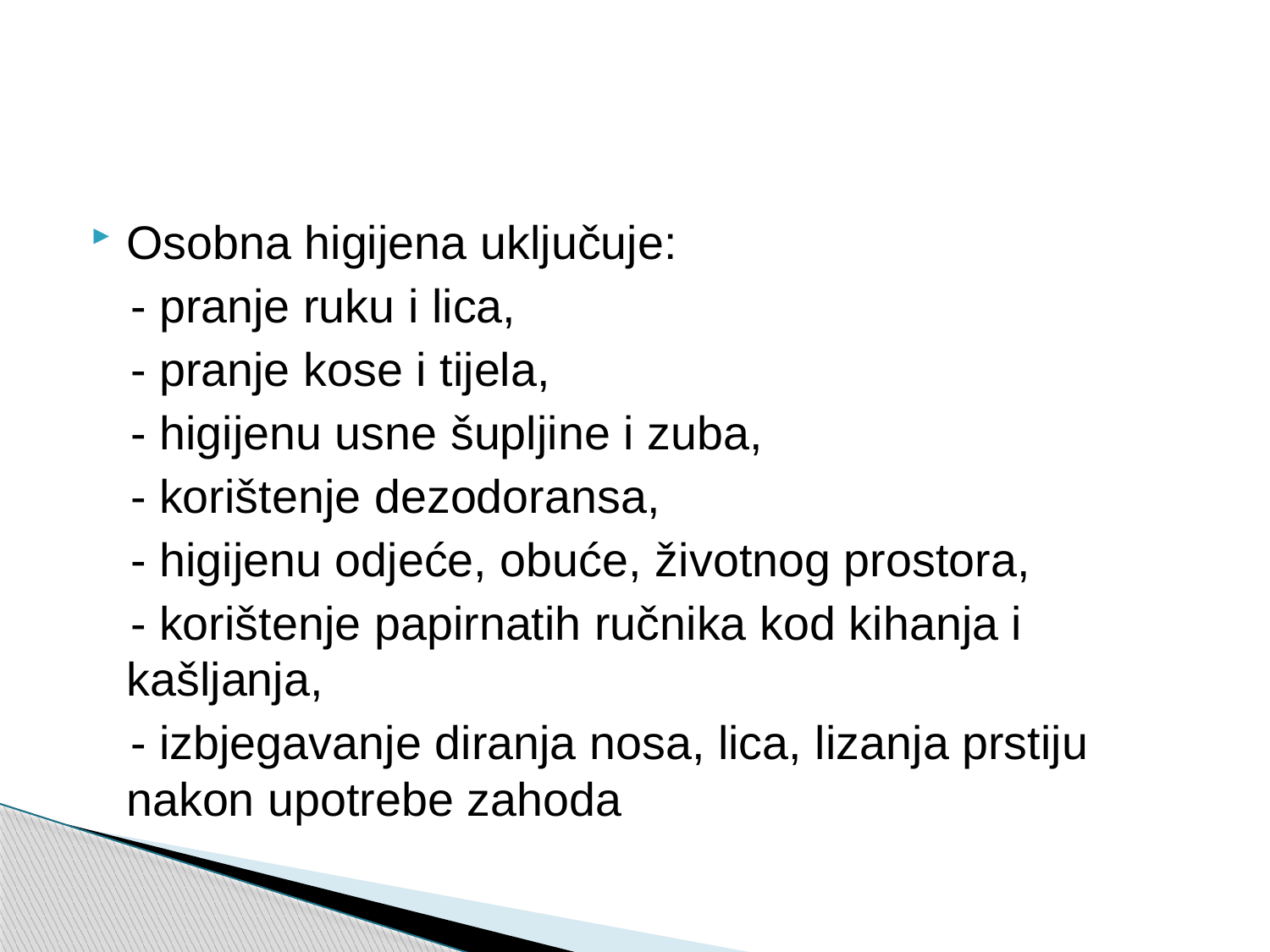

#
Osobna higijena uključuje:
   - pranje ruku i lica,
   - pranje kose i tijela,
   - higijenu usne šupljine i zuba,
   - korištenje dezodoransa,
   - higijenu odjeće, obuće, životnog prostora,
   - korištenje papirnatih ručnika kod kihanja i      kašljanja,
   - izbjegavanje diranja nosa, lica, lizanja prstiju nakon upotrebe zahoda